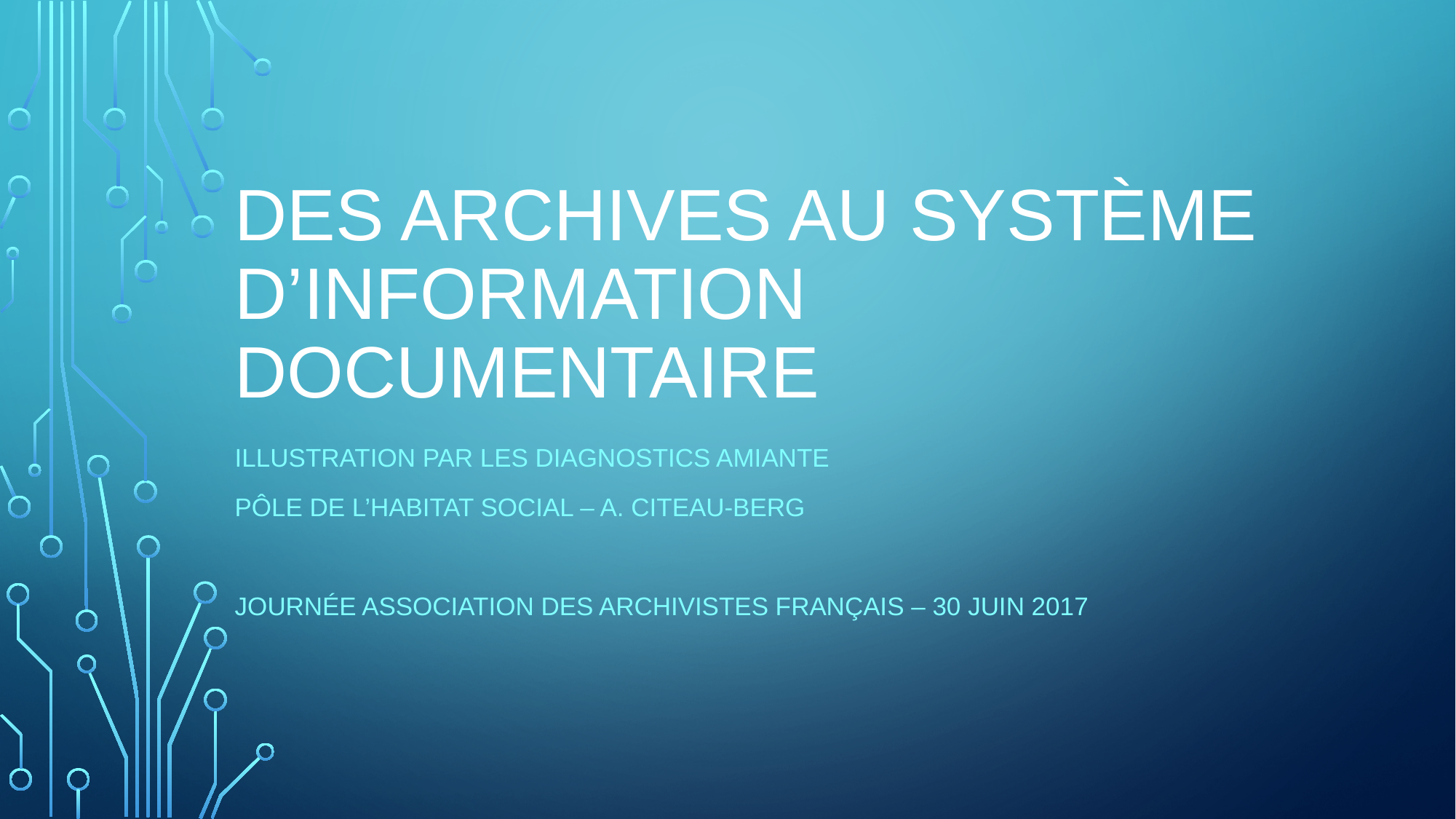

# Des archives au système d’information documentaire
Illustration par les diagnostics amiante
Pôle de l’habitat social – a. citeau-berg

Journée Association des archivistes français – 30 juin 2017